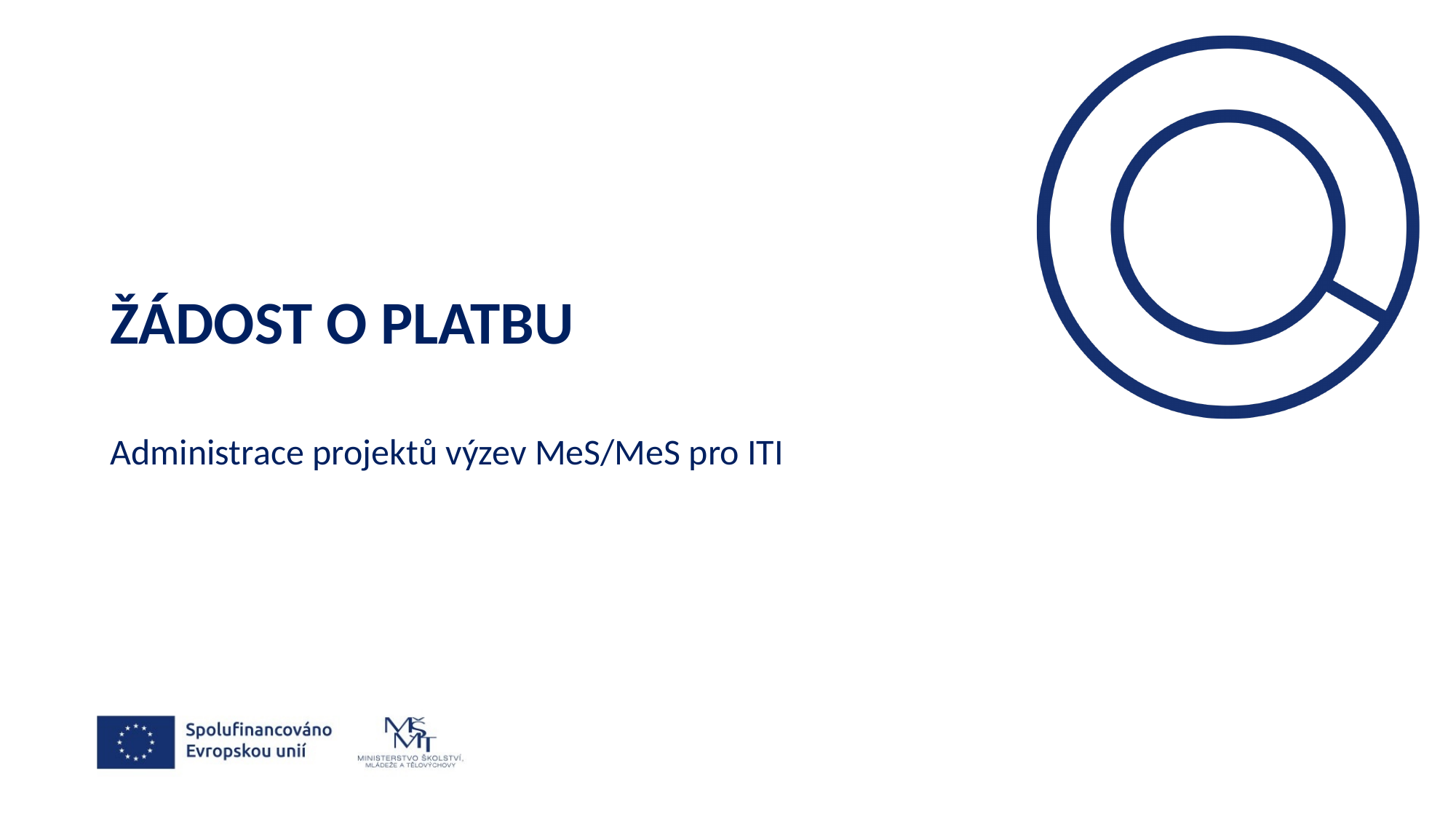

# Žádost o platbu
Administrace projektů výzev MeS/MeS pro ITI